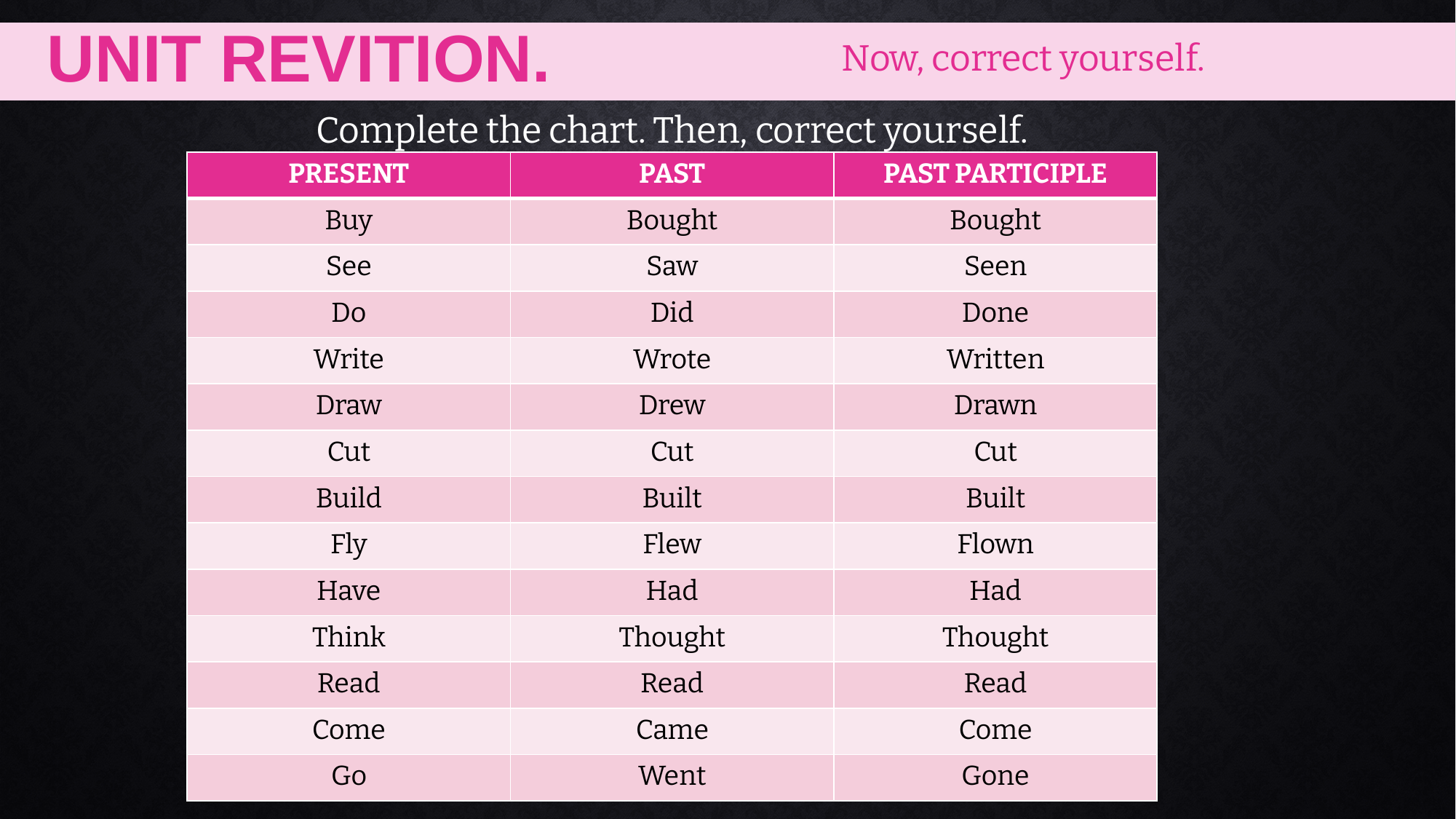

UNIT REVITION.
Now, correct yourself.
Complete the chart. Then, correct yourself.
| PRESENT | PAST | PAST PARTICIPLE |
| --- | --- | --- |
| Buy | Bought | Bought |
| See | Saw | Seen |
| Do | Did | Done |
| Write | Wrote | Written |
| Draw | Drew | Drawn |
| Cut | Cut | Cut |
| Build | Built | Built |
| Fly | Flew | Flown |
| Have | Had | Had |
| Think | Thought | Thought |
| Read | Read | Read |
| Come | Came | Come |
| Go | Went | Gone |